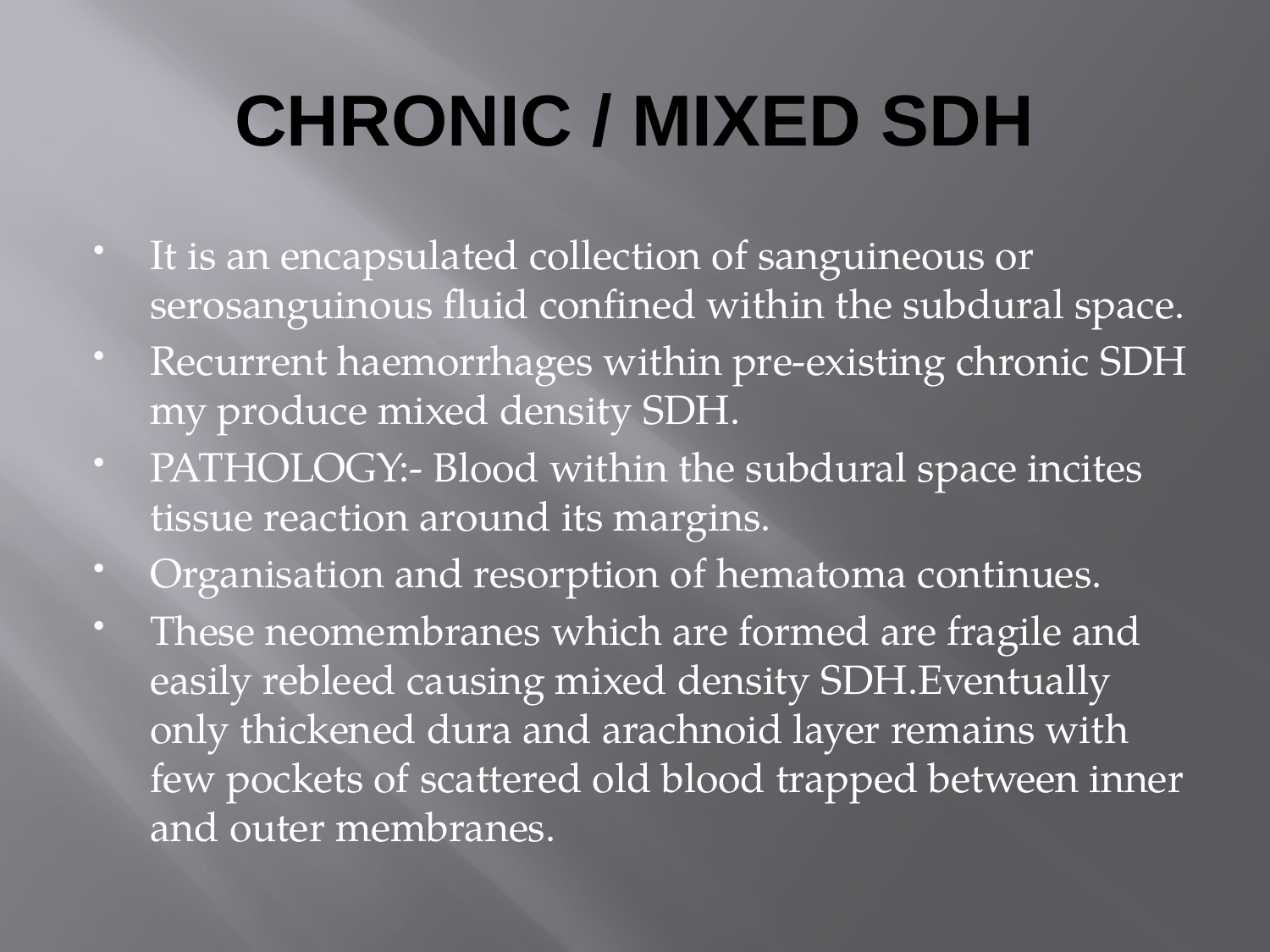

# CHRONIC / MIXED SDH
It is an encapsulated collection of sanguineous or serosanguinous fluid confined within the subdural space.
Recurrent haemorrhages within pre-existing chronic SDH my produce mixed density SDH.
PATHOLOGY:- Blood within the subdural space incites tissue reaction around its margins.
Organisation and resorption of hematoma continues.
These neomembranes which are formed are fragile and easily rebleed causing mixed density SDH.Eventually only thickened dura and arachnoid layer remains with few pockets of scattered old blood trapped between inner and outer membranes.